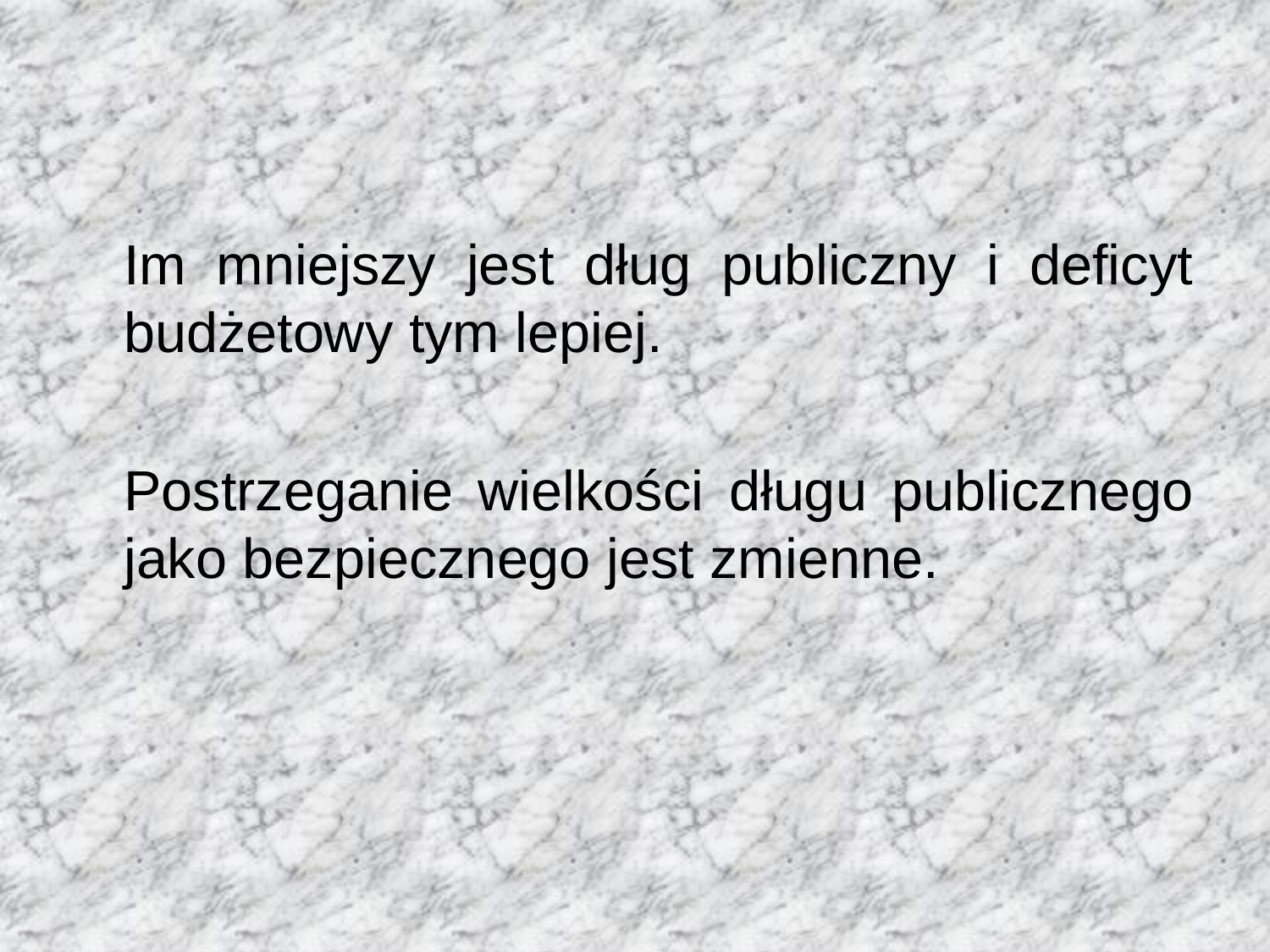

Im mniejszy jest dług publiczny i deficyt budżetowy tym lepiej.

	Postrzeganie wielkości długu publicznego jako bezpiecznego jest zmienne.